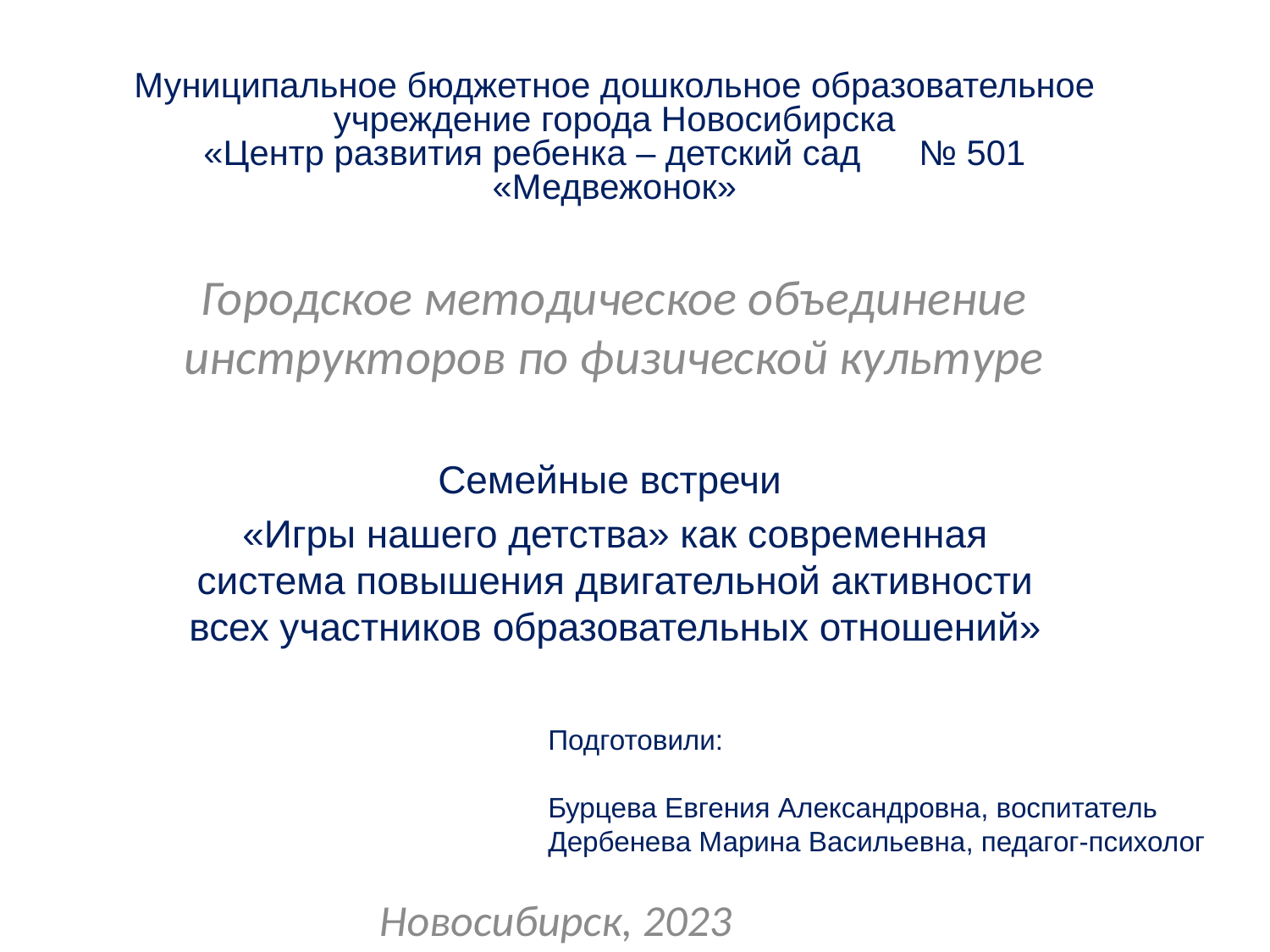

# Муниципальное бюджетное дошкольное образовательное учреждение города Новосибирска «Центр развития ребенка – детский сад      № 501 «Медвежонок»
Городское методическое объединение инструкторов по физической культуре

Семейные встречи
«Игры нашего детства» как современная система повышения двигательной активности всех участников образовательных отношений»
Подготовили:

Бурцева Евгения Александровна, воспитатель
Дербенева Марина Васильевна, педагог-психолог
Новосибирск, 2023